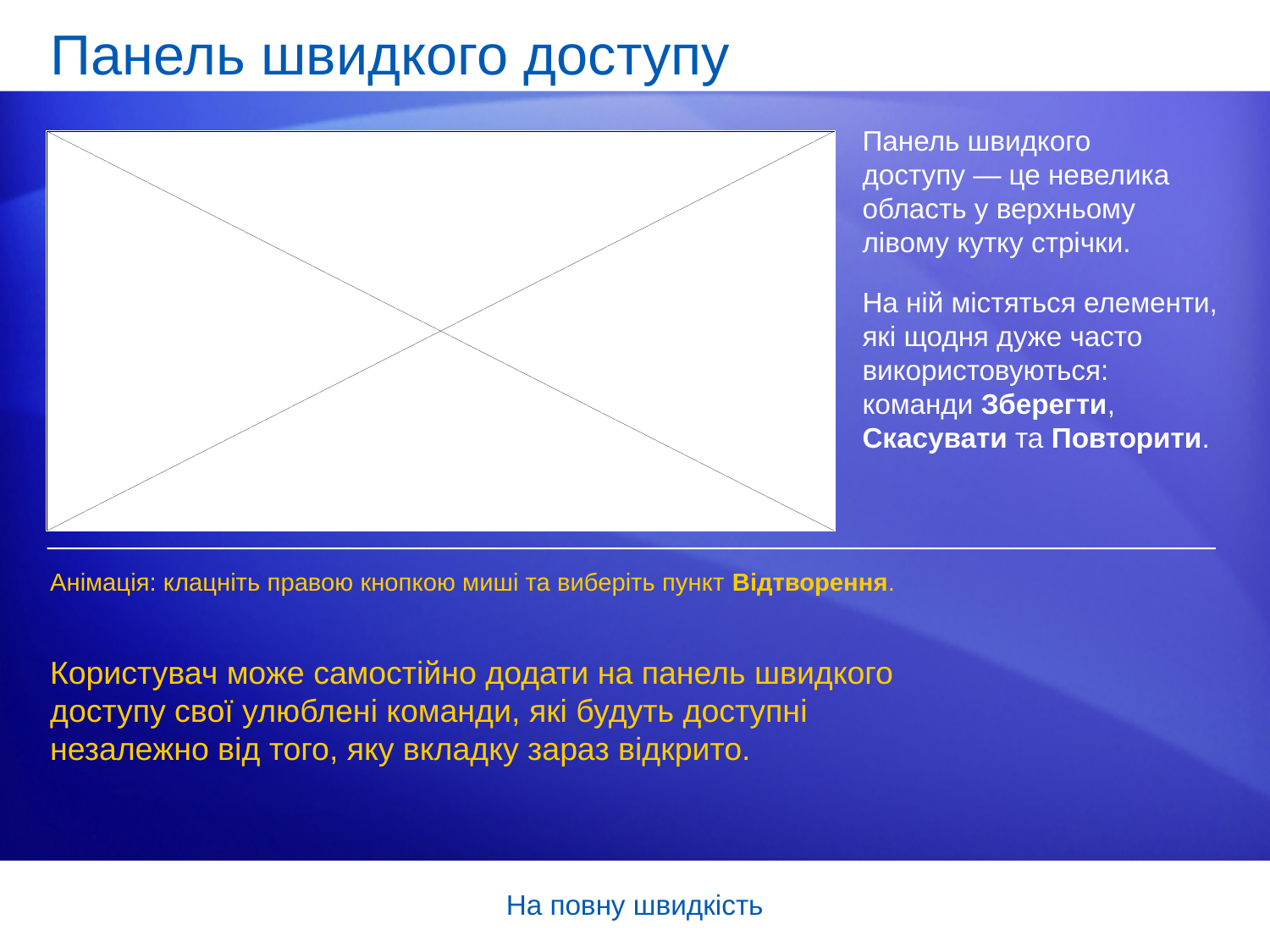

# Панель швидкого доступу
Панель швидкого доступу — це невелика область у верхньому лівому кутку стрічки.
На ній містяться елементи, які щодня дуже часто використовуються: команди Зберегти, Скасувати та Повторити.

Анімація: клацніть правою кнопкою миші та виберіть пункт Відтворення.
Користувач може самостійно додати на панель швидкого доступу свої улюблені команди, які будуть доступні незалежно від того, яку вкладку зараз відкрито.
На повну швидкість